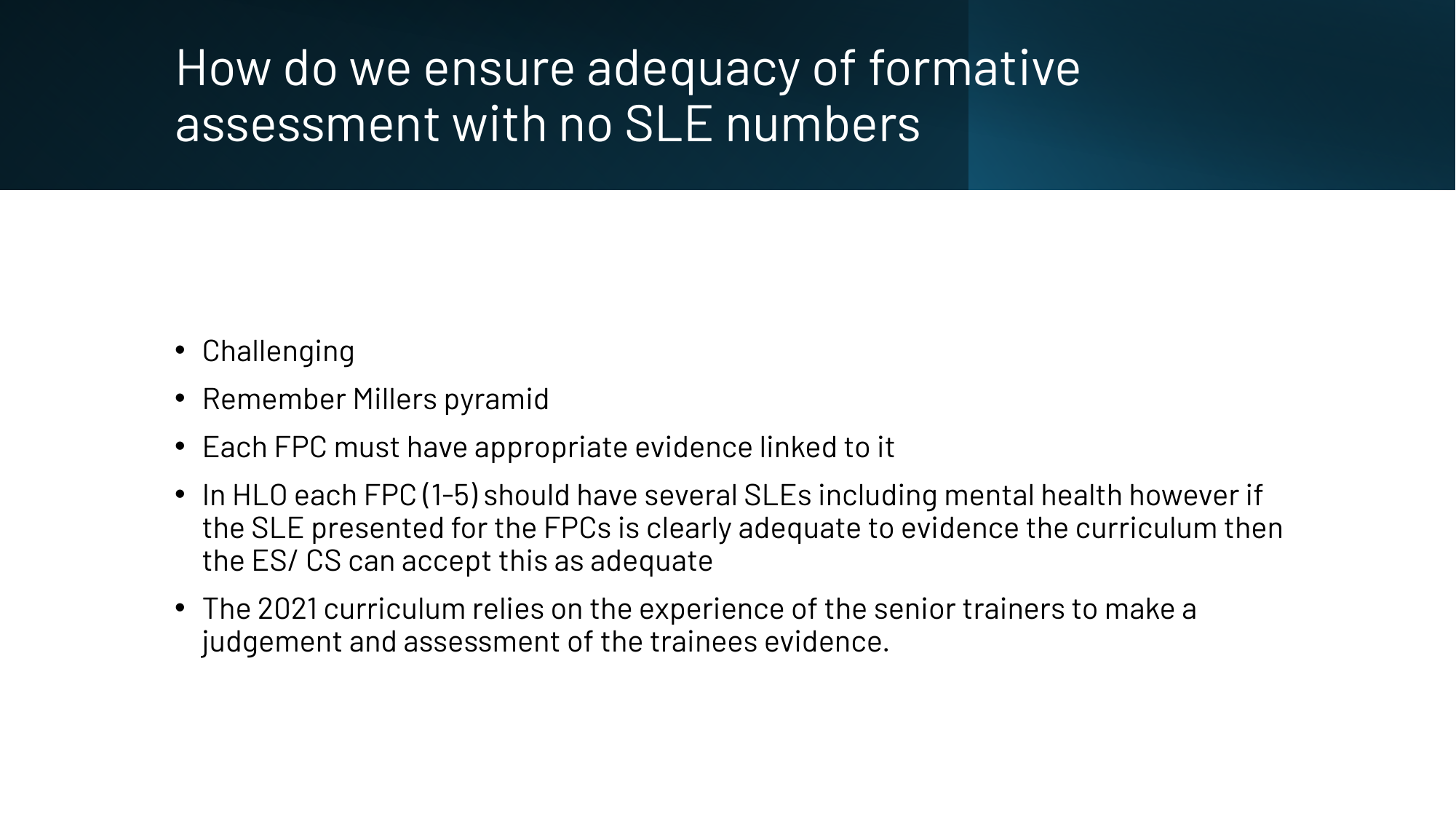

# How do we ensure adequacy of formative assessment with no SLE numbers
Challenging
Remember Millers pyramid
Each FPC must have appropriate evidence linked to it
In HLO each FPC (1-5) should have several SLEs including mental health however if the SLE presented for the FPCs is clearly adequate to evidence the curriculum then the ES/ CS can accept this as adequate
The 2021 curriculum relies on the experience of the senior trainers to make a judgement and assessment of the trainees evidence.